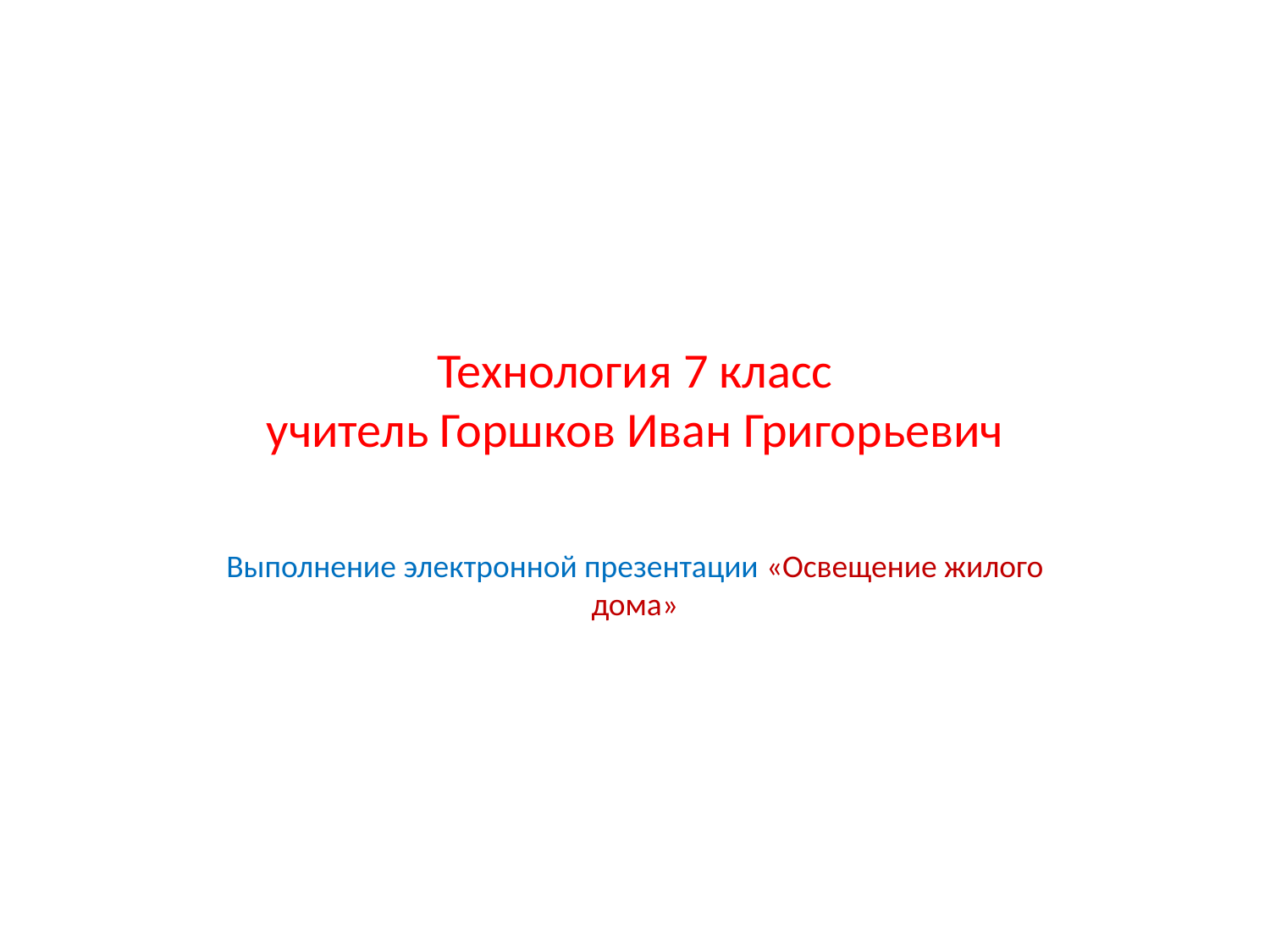

# Технология 7 класс учитель Горшков Иван Григорьевич
Выполнение электронной презентации «Освещение жилого дома»